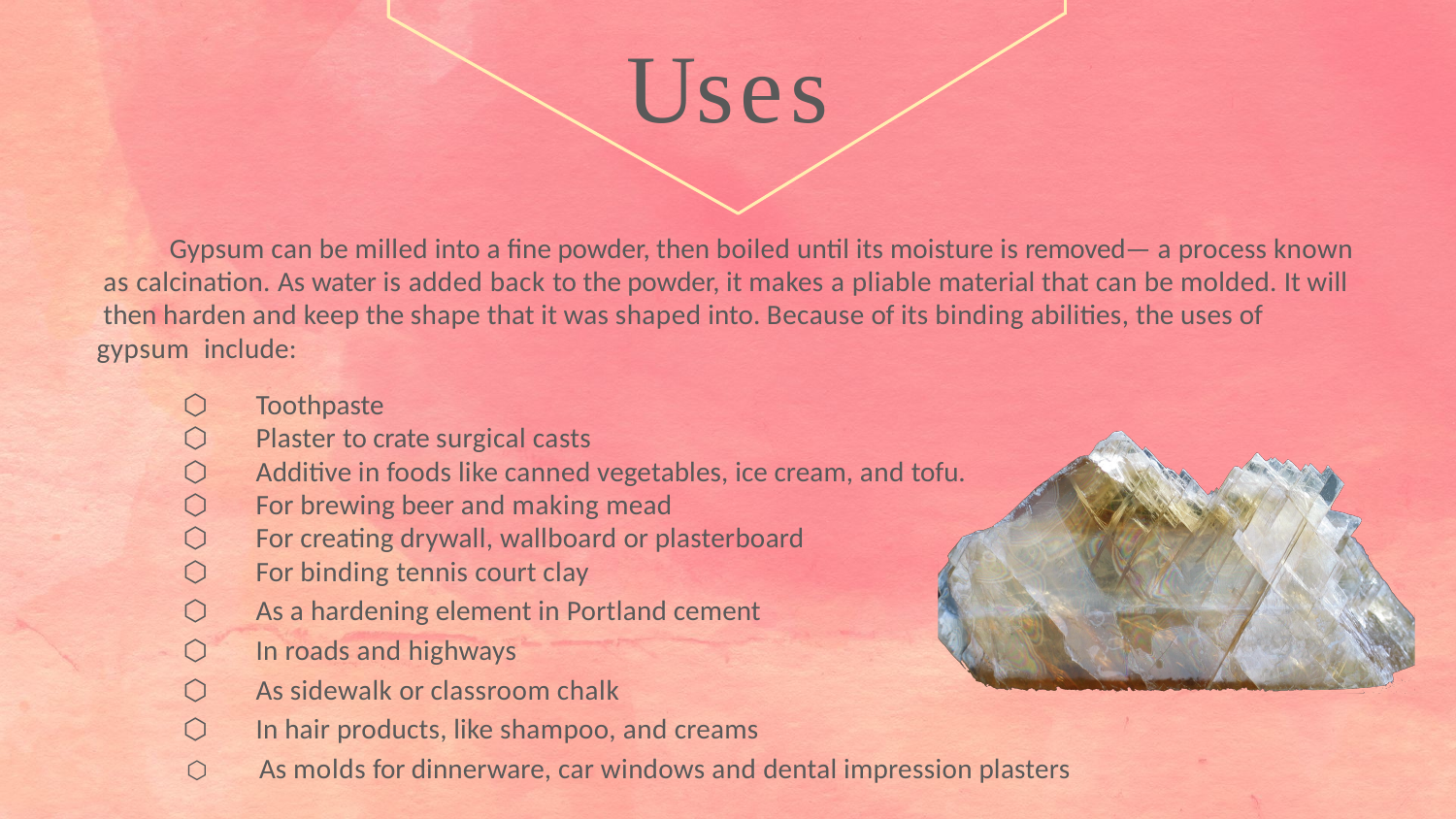

# Uses
Gypsum can be milled into a ﬁne powder, then boiled until its moisture is removed— a process known  as calcination. As water is added back to the powder, it makes a pliable material that can be molded. It will  then harden and keep the shape that it was shaped into. Because of its binding abilities, the uses of gypsum  include:
⬡	Toothpaste
⬡	Plaster to crate surgical casts
⬡	Additive in foods like canned vegetables, ice cream, and tofu.
⬡	For brewing beer and making mead
⬡	For creating drywall, wallboard or plasterboard
⬡	For binding tennis court clay
⬡	As a hardening element in Portland cement
⬡	In roads and highways
⬡	As sidewalk or classroom chalk
⬡	In hair products, like shampoo, and creams
⬡	As molds for dinnerware, car windows and dental impression plasters